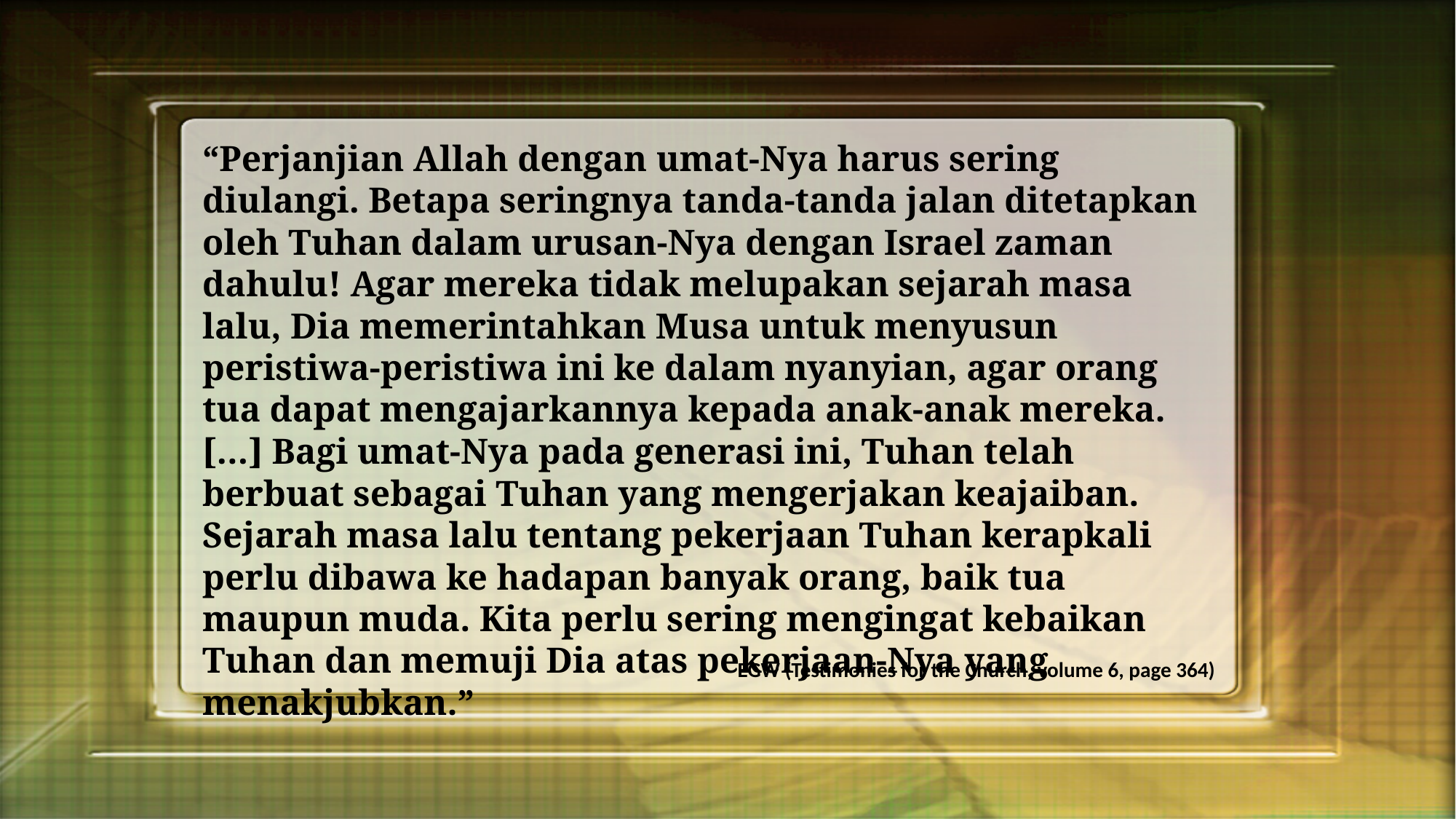

“Perjanjian Allah dengan umat-Nya harus sering diulangi. Betapa seringnya tanda-tanda jalan ditetapkan oleh Tuhan dalam urusan-Nya dengan Israel zaman dahulu! Agar mereka tidak melupakan sejarah masa lalu, Dia memerintahkan Musa untuk menyusun peristiwa-peristiwa ini ke dalam nyanyian, agar orang tua dapat mengajarkannya kepada anak-anak mereka. […] Bagi umat-Nya pada generasi ini, Tuhan telah berbuat sebagai Tuhan yang mengerjakan keajaiban. Sejarah masa lalu tentang pekerjaan Tuhan kerapkali perlu dibawa ke hadapan banyak orang, baik tua maupun muda. Kita perlu sering mengingat kebaikan Tuhan dan memuji Dia atas pekerjaan-Nya yang menakjubkan.”
EGW (Testimonies for the Church, volume 6, page 364)